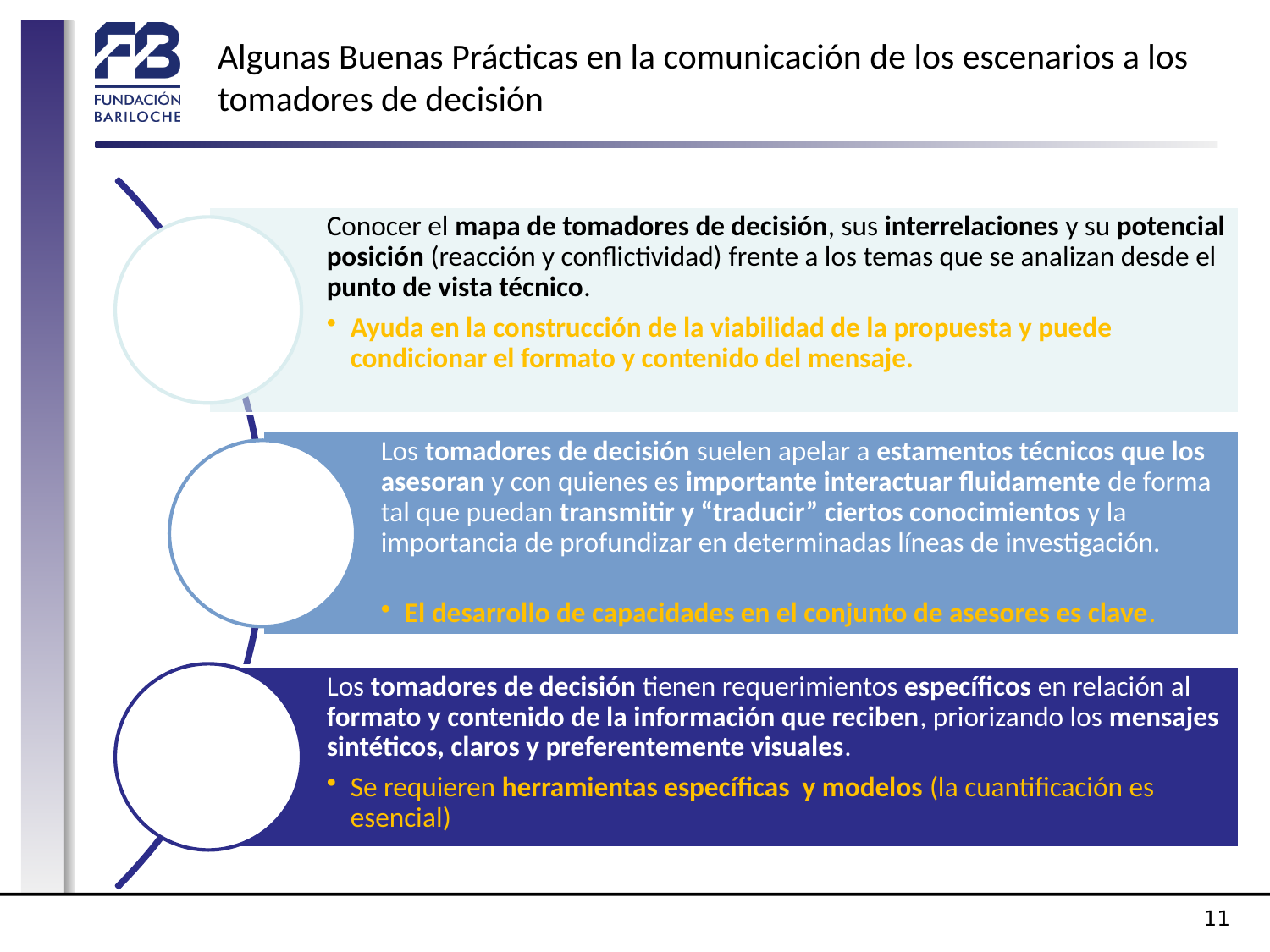

Algunas Buenas Prácticas en la comunicación de los escenarios a los tomadores de decisión
Conocer el mapa de tomadores de decisión, sus interrelaciones y su potencial posición (reacción y conflictividad) frente a los temas que se analizan desde el punto de vista técnico.
Ayuda en la construcción de la viabilidad de la propuesta y puede condicionar el formato y contenido del mensaje.
Los tomadores de decisión suelen apelar a estamentos técnicos que los asesoran y con quienes es importante interactuar fluidamente de forma tal que puedan transmitir y “traducir” ciertos conocimientos y la importancia de profundizar en determinadas líneas de investigación.
El desarrollo de capacidades en el conjunto de asesores es clave.
Los tomadores de decisión tienen requerimientos específicos en relación al formato y contenido de la información que reciben, priorizando los mensajes sintéticos, claros y preferentemente visuales.
Se requieren herramientas específicas  y modelos (la cuantificación es esencial)
	11